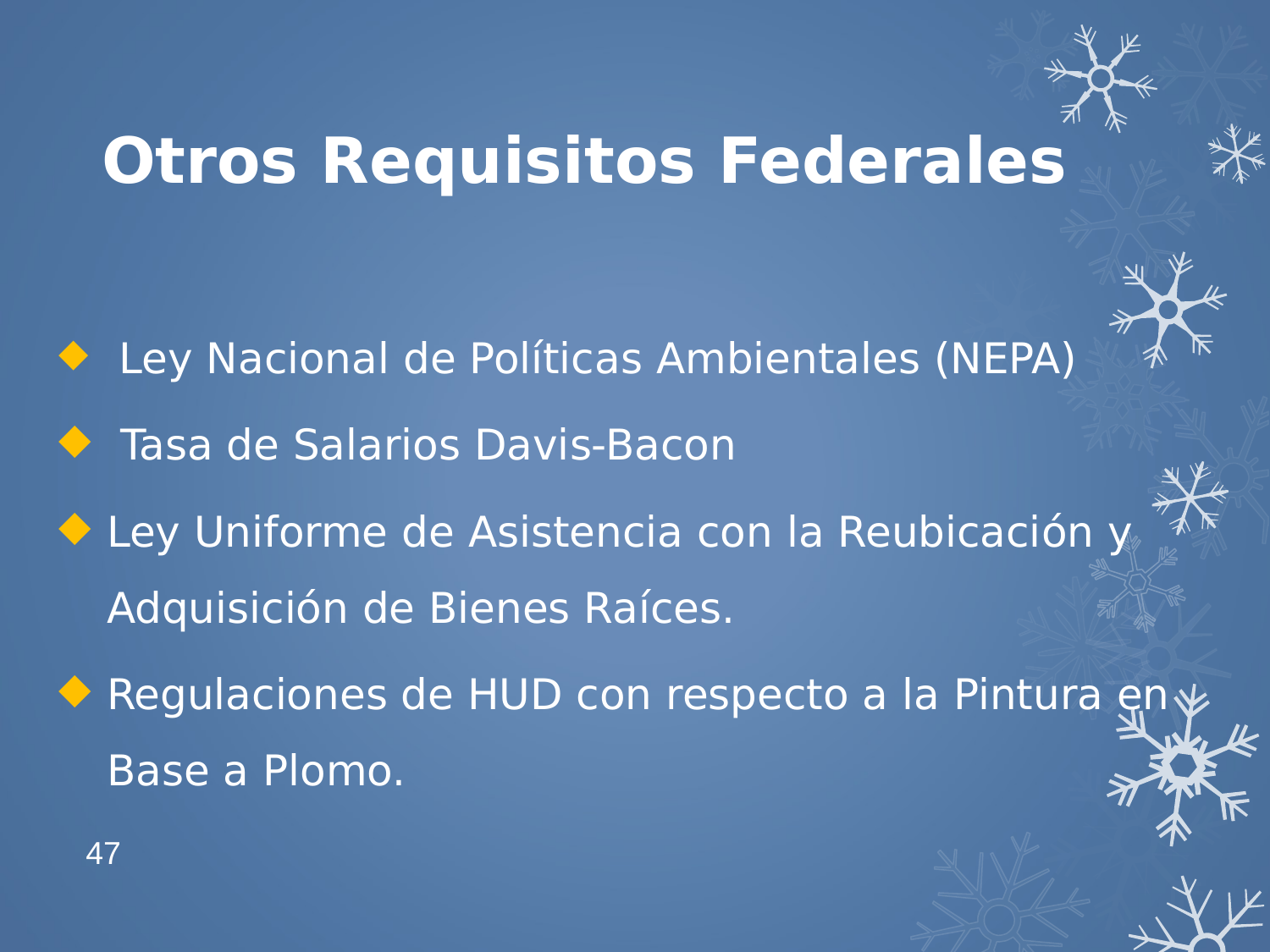

# Otros Requisitos Federales
 Ley Nacional de Políticas Ambientales (NEPA)
 Tasa de Salarios Davis-Bacon
Ley Uniforme de Asistencia con la Reubicación y Adquisición de Bienes Raíces.
Regulaciones de HUD con respecto a la Pintura en Base a Plomo.
47